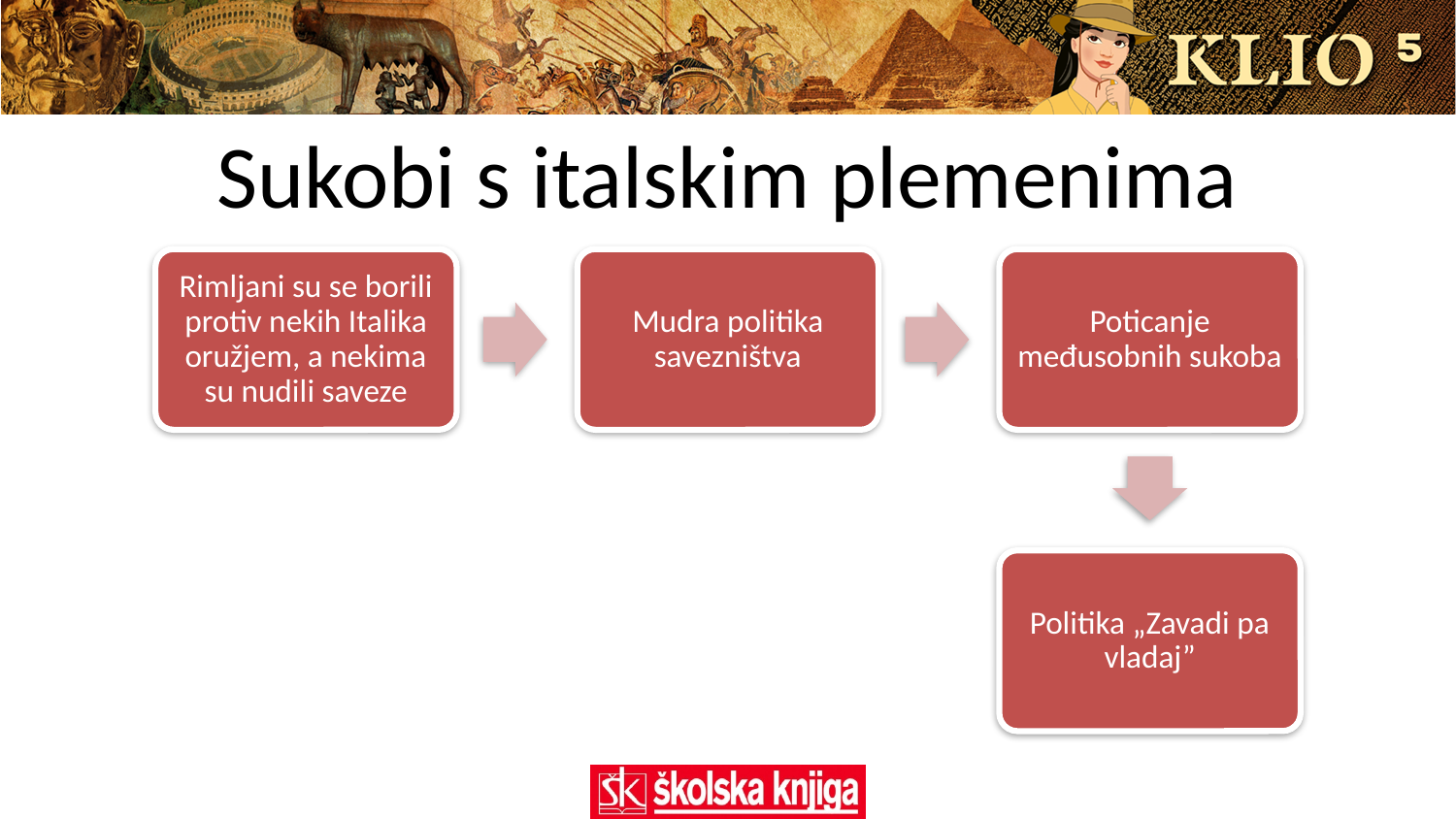

# Sukobi s italskim plemenima
Rimljani su se borili protiv nekih Italika oružjem, a nekima su nudili saveze

Mudra politika savezništva

Poticanje međusobnih sukoba

Politika „Zavadi pa vladaj”